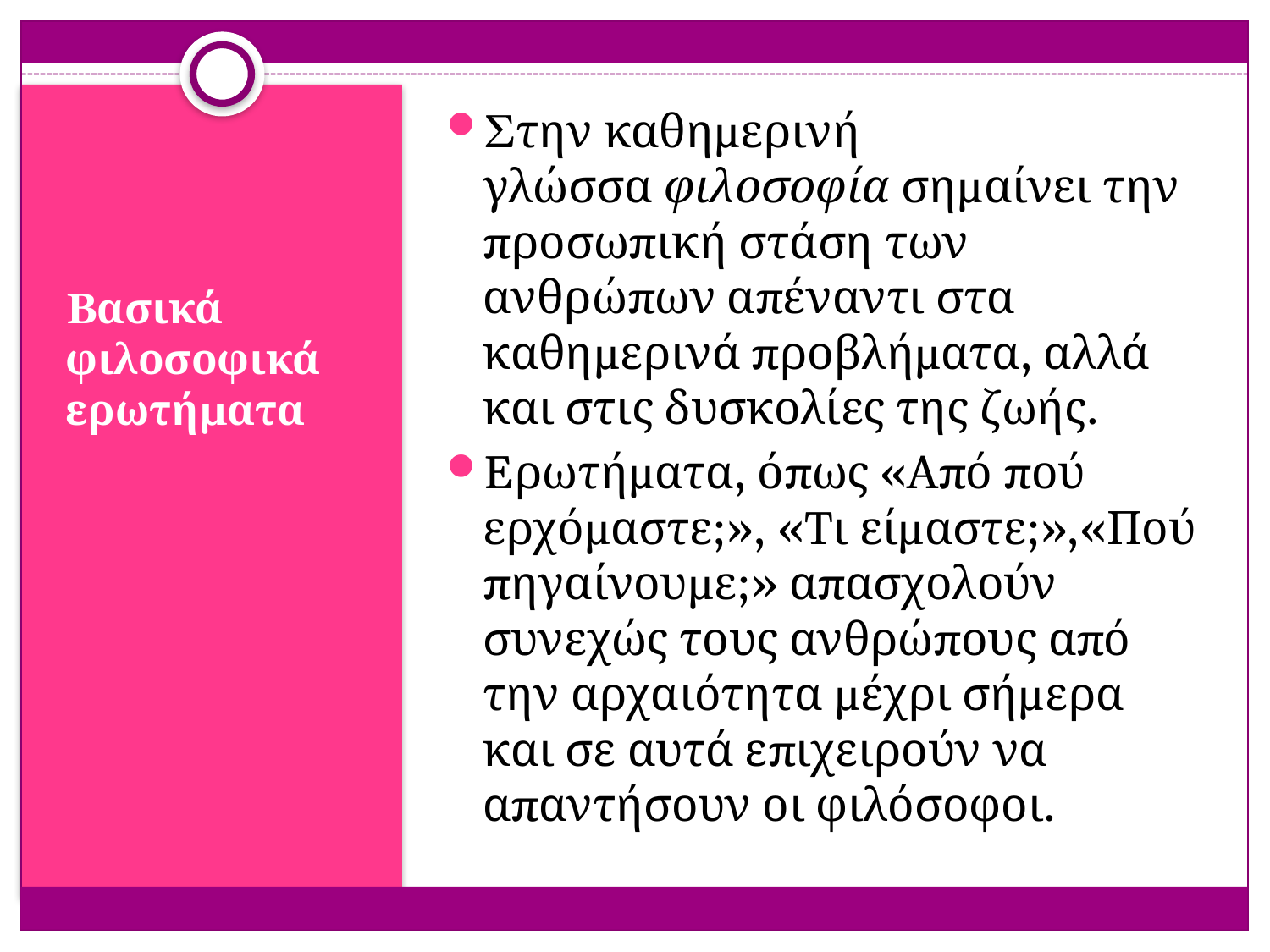

Στην καθημερινή γλώσσα φιλοσοφία σημαίνει την προσωπική στάση των ανθρώπων απέναντι στα καθημερινά προβλήματα, αλλά και στις δυσκολίες της ζωής.
Eρωτήματα, όπως «Aπό πού ερχόμαστε;», «Tι είμαστε;»,«Πού πηγαίνουμε;» απασχολούν συνεχώς τους ανθρώπους από την αρχαιότητα μέχρι σήμερα και σε αυτά επιχειρούν να απαντήσουν οι φιλόσοφοι.
#
Βασικά φιλοσοφικά ερωτήματα